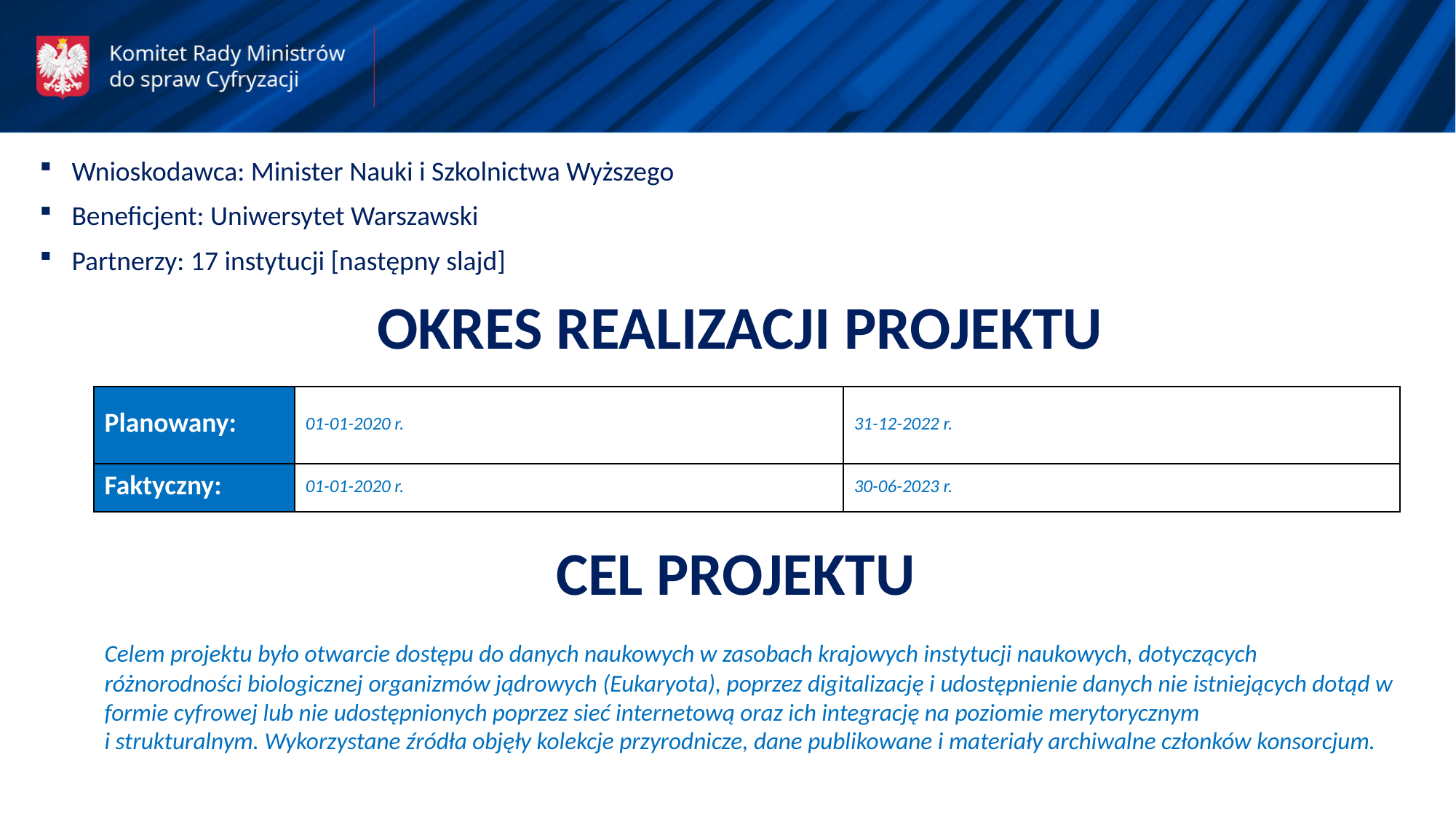

Wnioskodawca: Minister Nauki i Szkolnictwa Wyższego
Beneficjent: Uniwersytet Warszawski
Partnerzy: 17 instytucji [następny slajd]
OKRES REALIZACJI PROJEKTU
| Planowany: | 01-01-2020 r. | 31-12-2022 r. |
| --- | --- | --- |
| Faktyczny: | 01-01-2020 r. | 30-06-2023 r. |
CEL PROJEKTU
Celem projektu było otwarcie dostępu do danych naukowych w zasobach krajowych instytucji naukowych, dotyczących różnorodności biologicznej organizmów jądrowych (Eukaryota), poprzez digitalizację i udostępnienie danych nie istniejących dotąd w formie cyfrowej lub nie udostępnionych poprzez sieć internetową oraz ich integrację na poziomie merytorycznym
i strukturalnym. Wykorzystane źródła objęły kolekcje przyrodnicze, dane publikowane i materiały archiwalne członków konsorcjum.